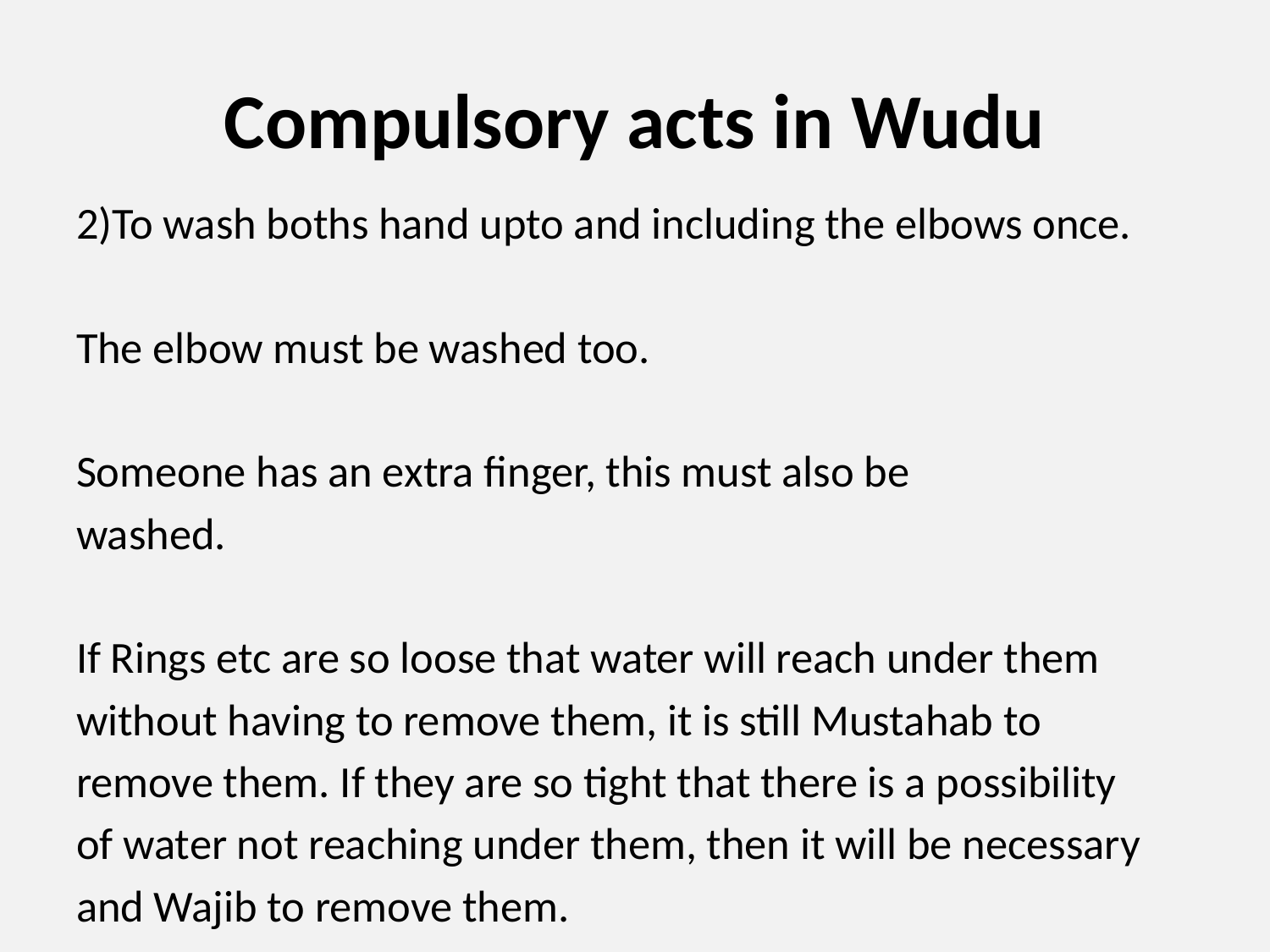

# Compulsory acts in Wudu
2)To wash boths hand upto and including the elbows once.

The elbow must be washed too.

Someone has an extra finger, this must also be
washed.

If Rings etc are so loose that water will reach under them
without having to remove them, it is still Mustahab to
remove them. If they are so tight that there is a possibility
of water not reaching under them, then it will be necessary
and Wajib to remove them.